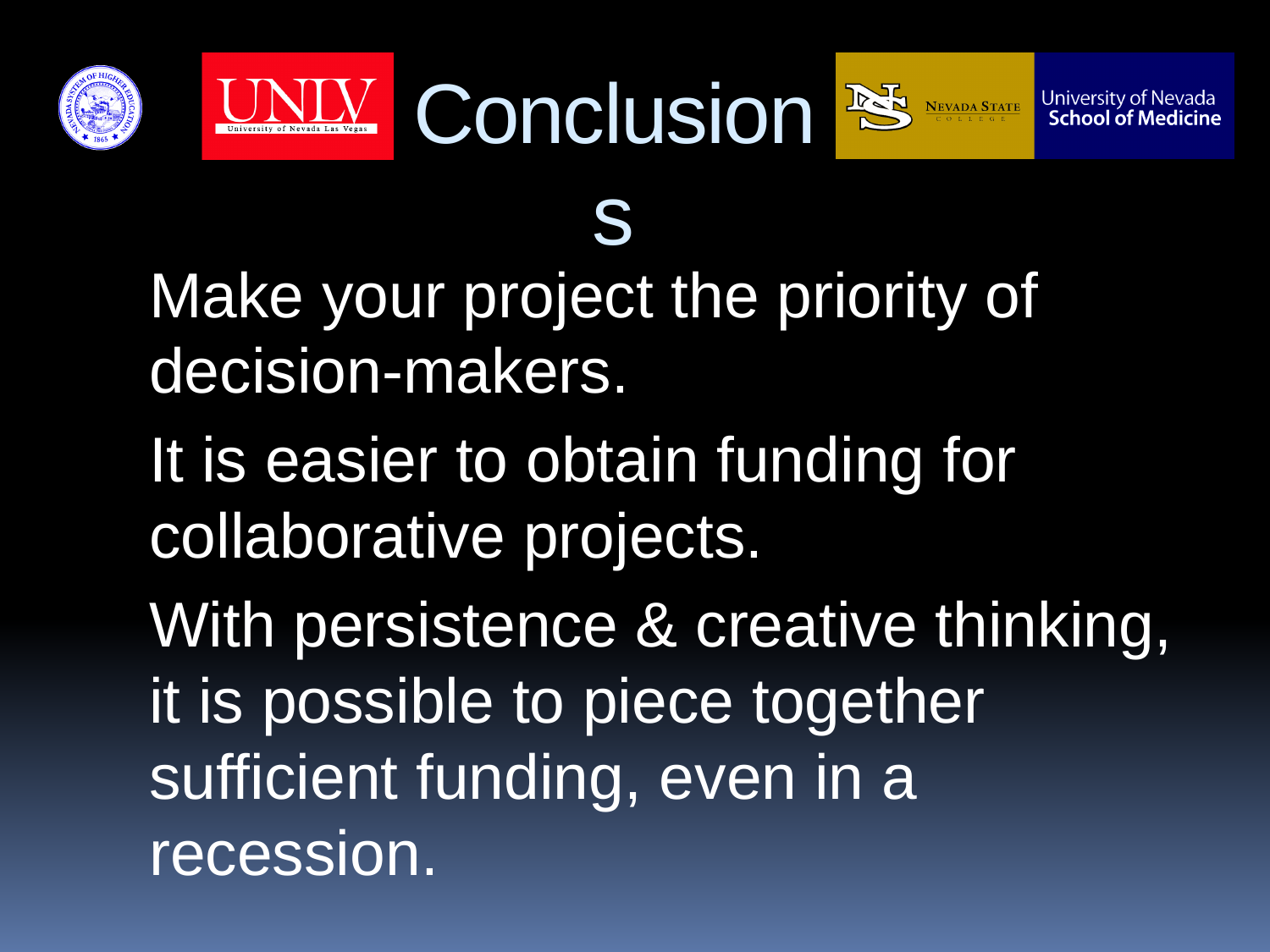

# Conclusions
Make your project the priority of decision-makers.
It is easier to obtain funding for collaborative projects.
With persistence & creative thinking, it is possible to piece together sufficient funding, even in a recession.